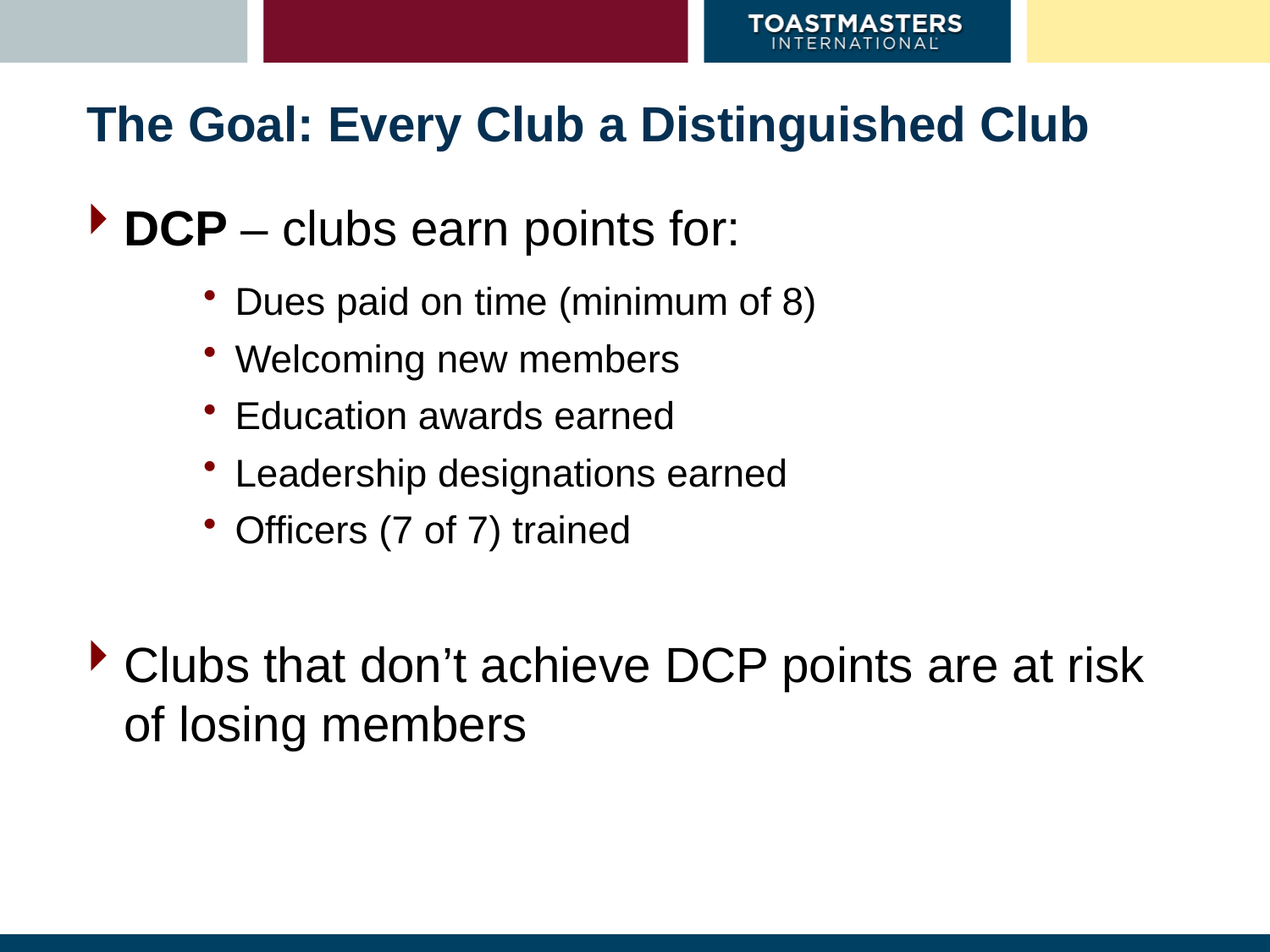

# The Goal: Every Club a Distinguished Club
DCP – clubs earn points for:
Dues paid on time (minimum of 8)
Welcoming new members
Education awards earned
Leadership designations earned
Officers (7 of 7) trained

Clubs that don’t achieve DCP points are at risk of losing members